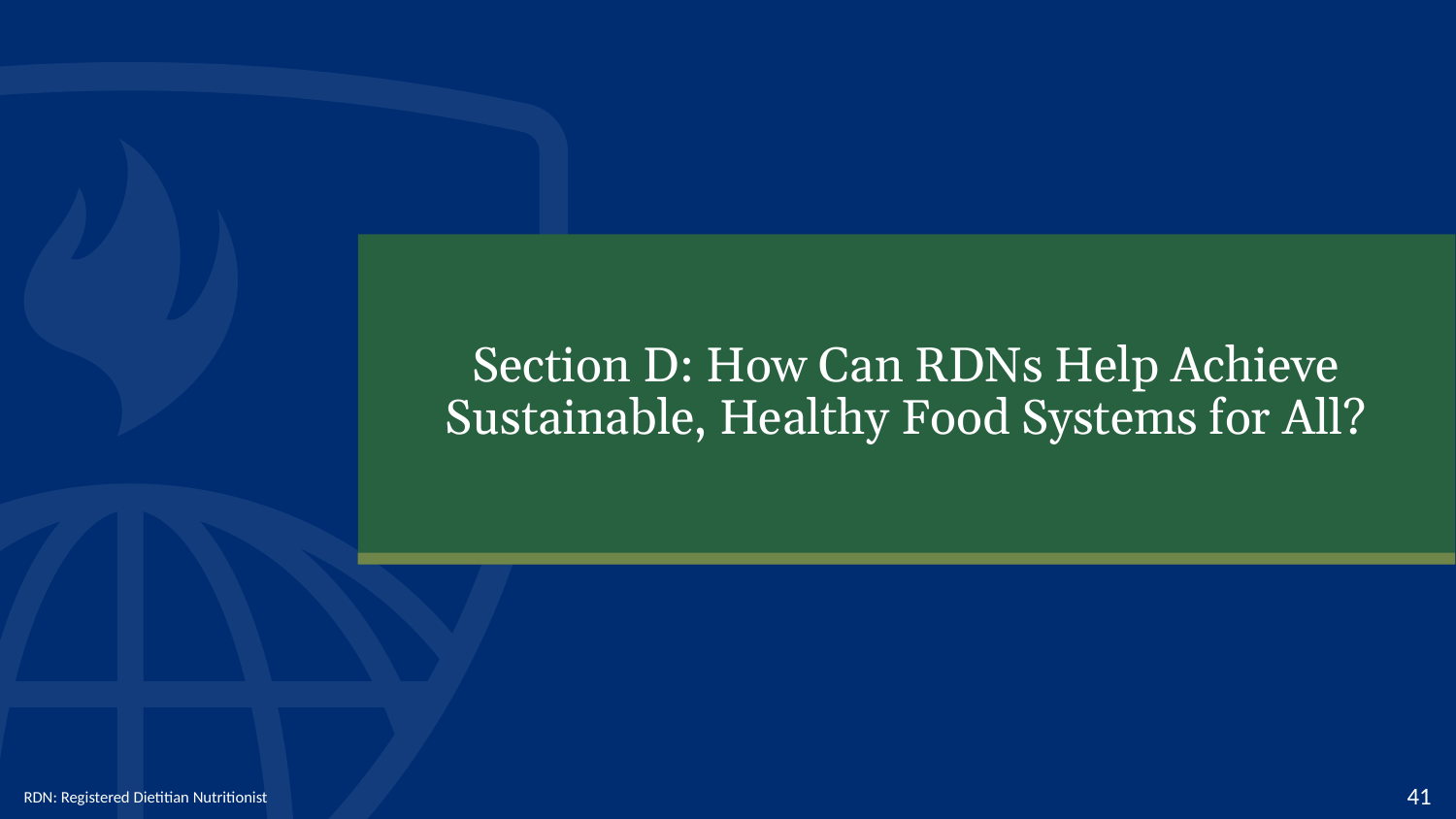

# Section D: How Can RDNs Help Achieve Sustainable, Healthy Food Systems for All?
RDN: Registered Dietitian Nutritionist
41